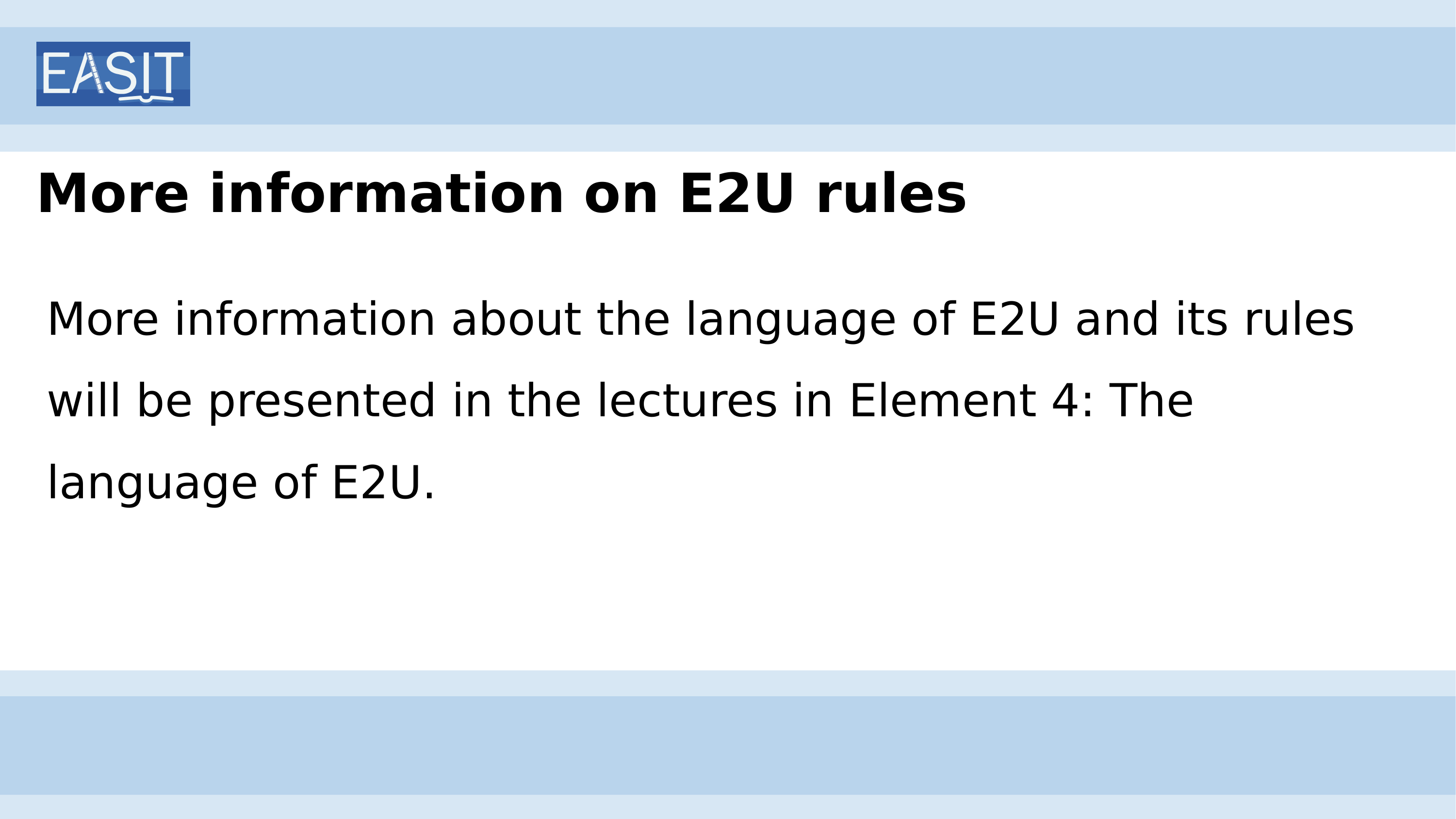

# More information on E2U rules
More information about the language of E2U and its rules will be presented in the lectures in Element 4: The language of E2U.